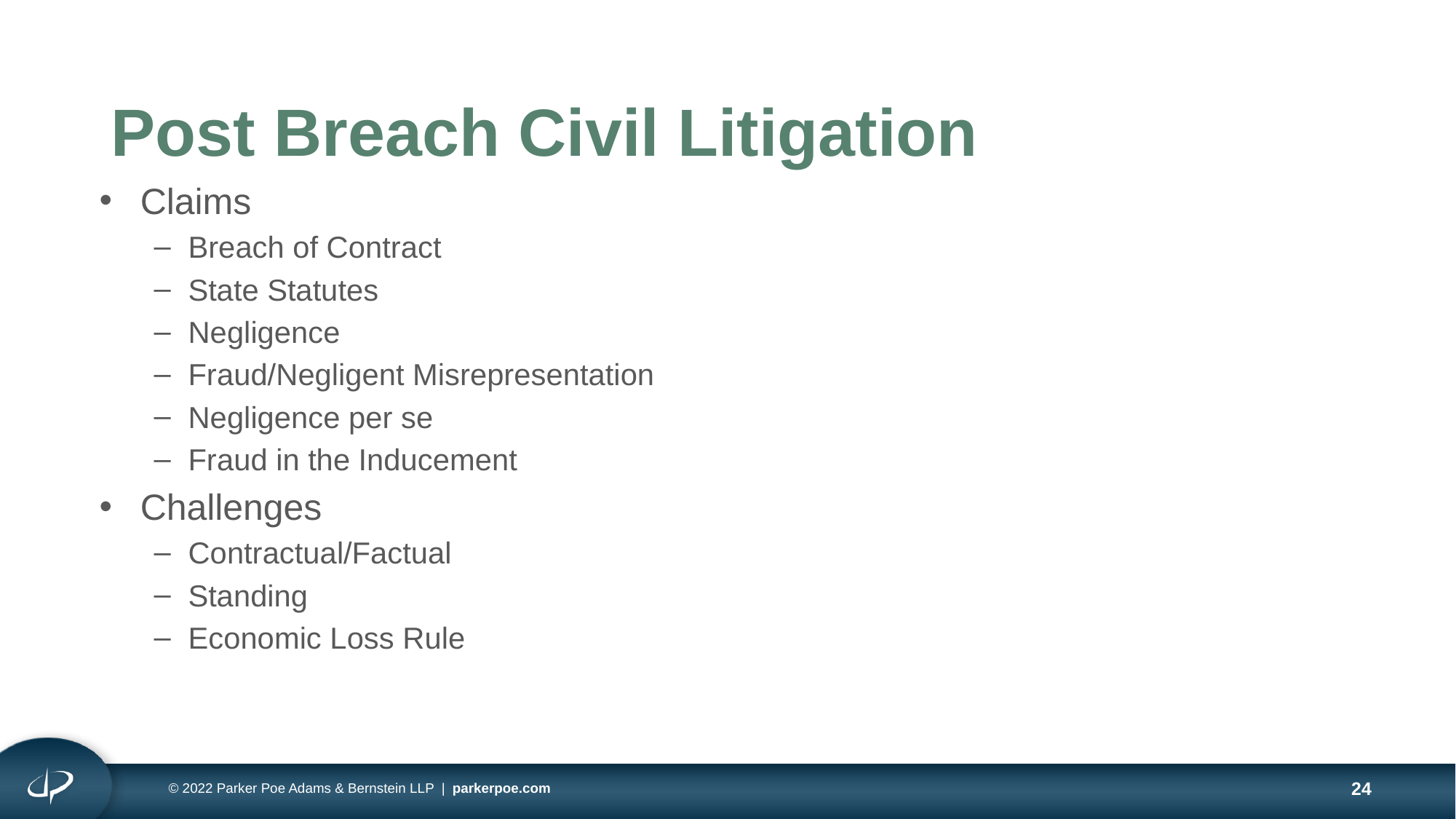

# Post Breach Civil Litigation
Claims
Breach of Contract
State Statutes
Negligence
Fraud/Negligent Misrepresentation
Negligence per se
Fraud in the Inducement
Challenges
Contractual/Factual
Standing
Economic Loss Rule

© 2022 Parker Poe Adams & Bernstein LLP  |  parkerpoe.com
24